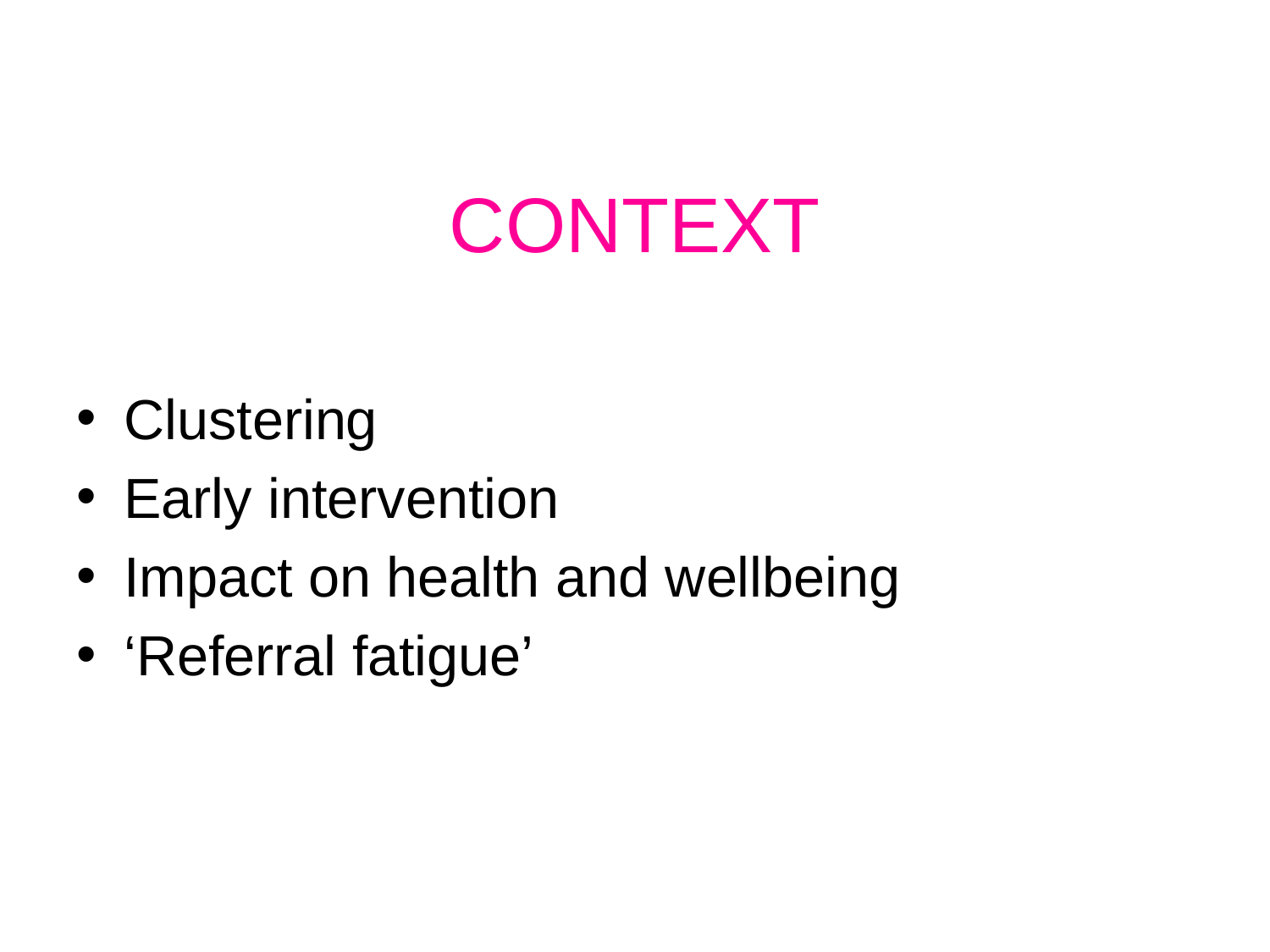

# CONTEXT

Clustering
Early intervention
Impact on health and wellbeing
‘Referral fatigue’